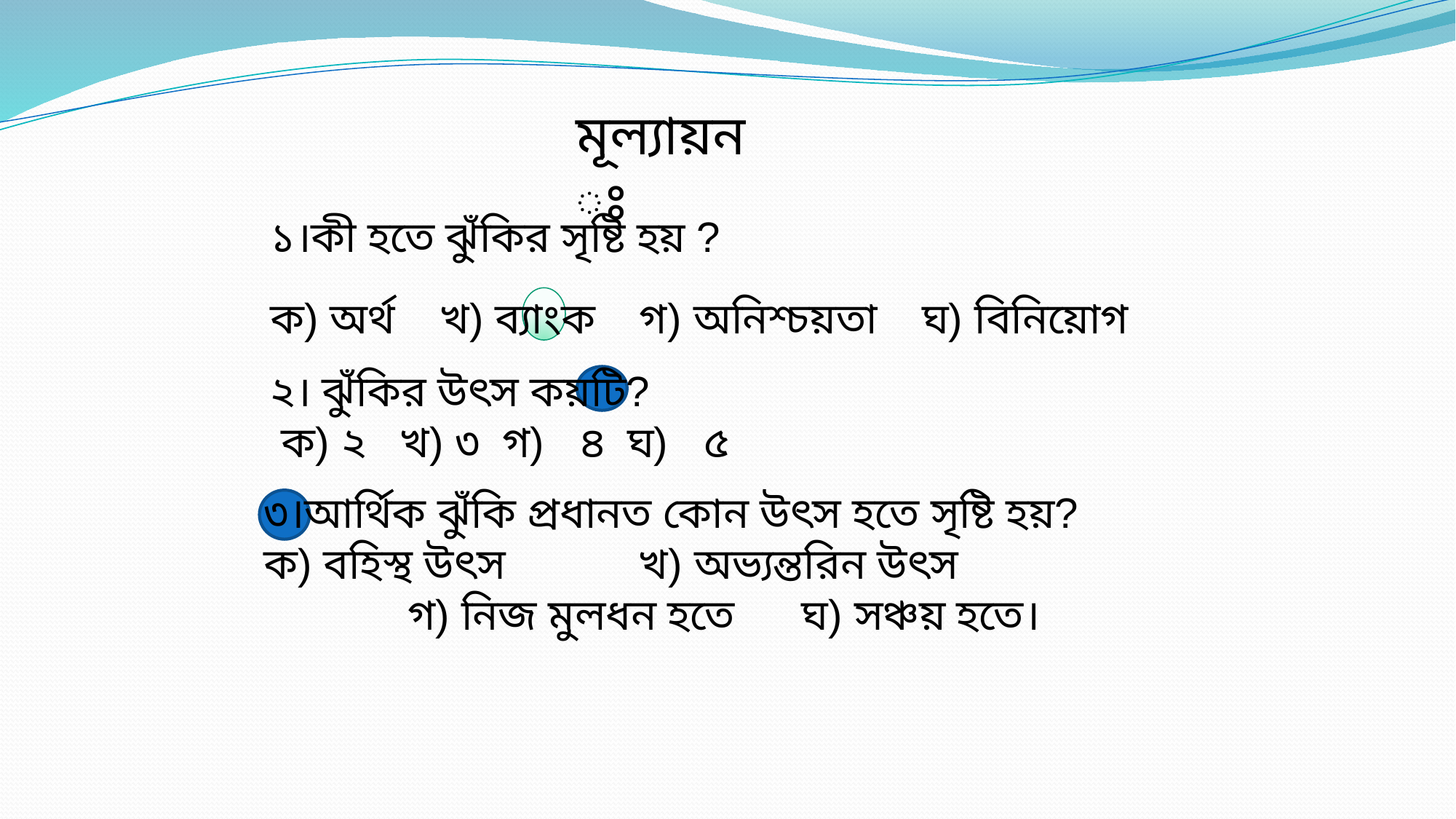

মূল্যায়নঃ
১।কী হতে ঝুঁকির সৃষ্টি হয় ?
ক) অর্থ    খ) ব্যাংক    গ) অনিশ্চয়তা    ঘ) বিনিয়োগ

২। ঝুঁকির উৎস কয়টি?
 ক) ২   খ) ৩  গ)   ৪  ঘ)   ৫

৩।আর্থিক ঝুঁকি প্রধানত কোন উৎস হতে সৃষ্টি হয়?
ক) বহিস্থ উৎস            খ) অভ্যন্তরিন উৎস                                     গ) নিজ মুলধন হতে      ঘ) সঞ্চয় হতে।